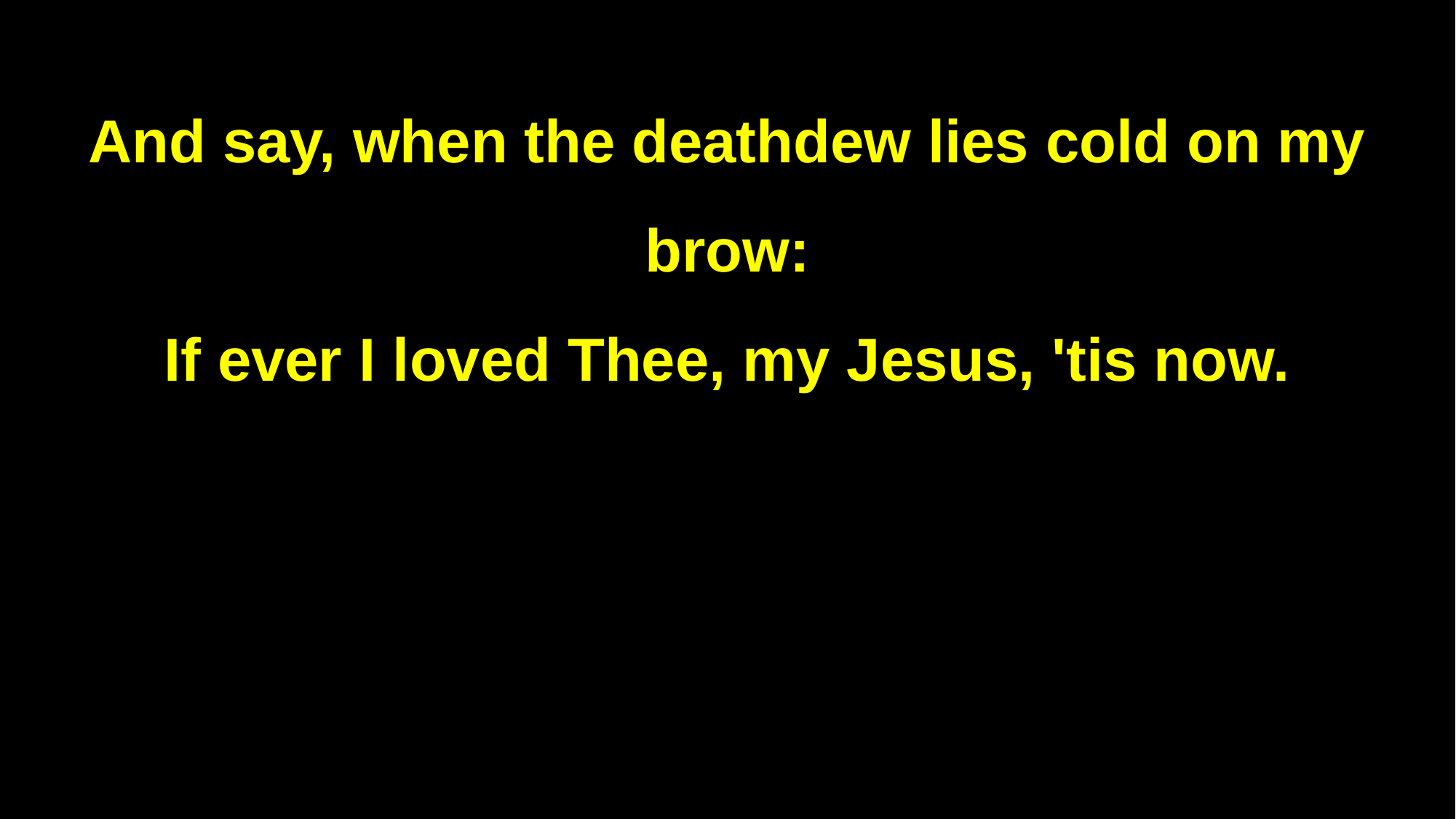

And say, when the deathdew lies cold on my brow:
If ever I loved Thee, my Jesus, 'tis now.